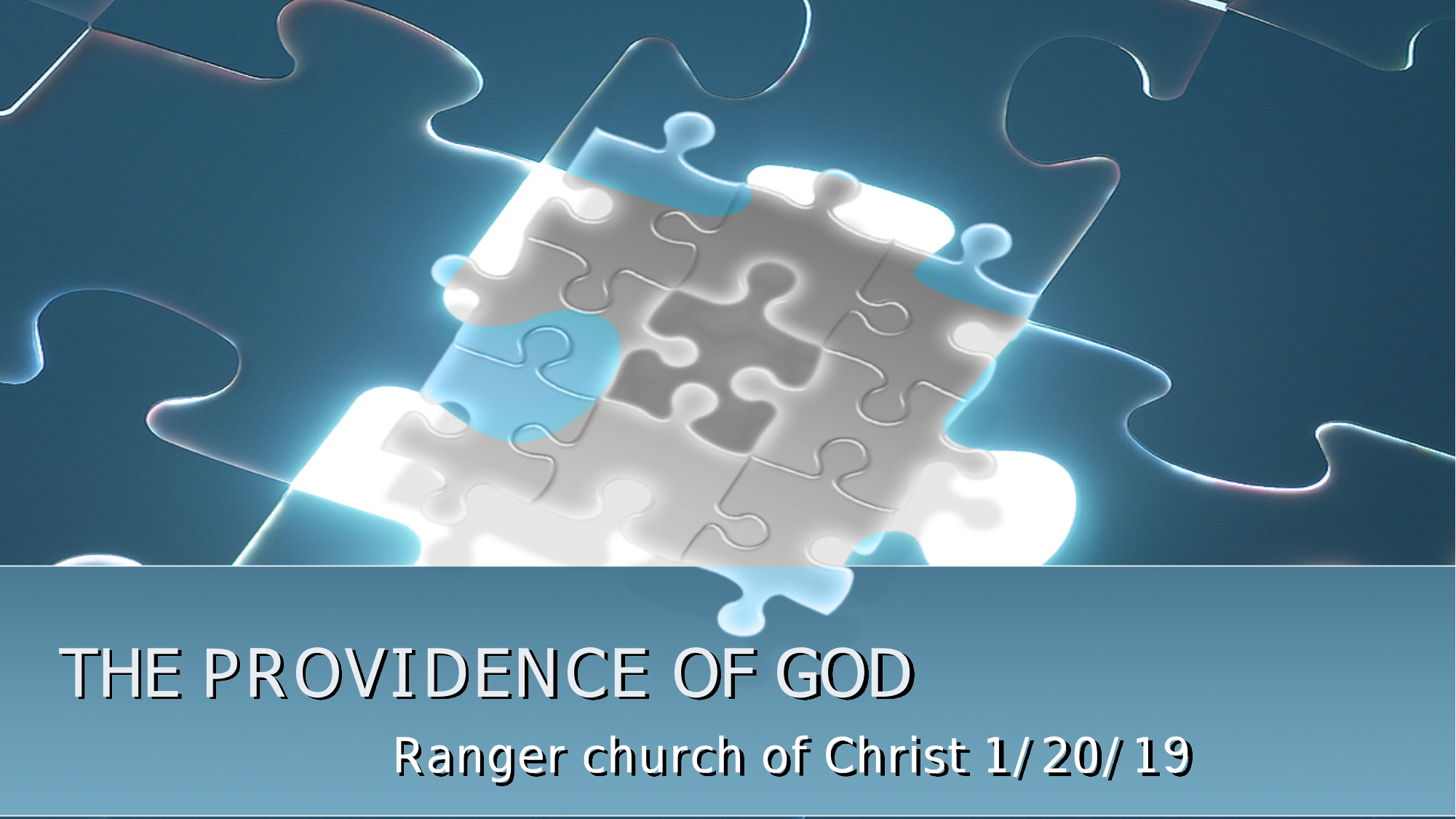

# THE PROVIDENCE OF GOD
Ranger church of Christ 1/20/19